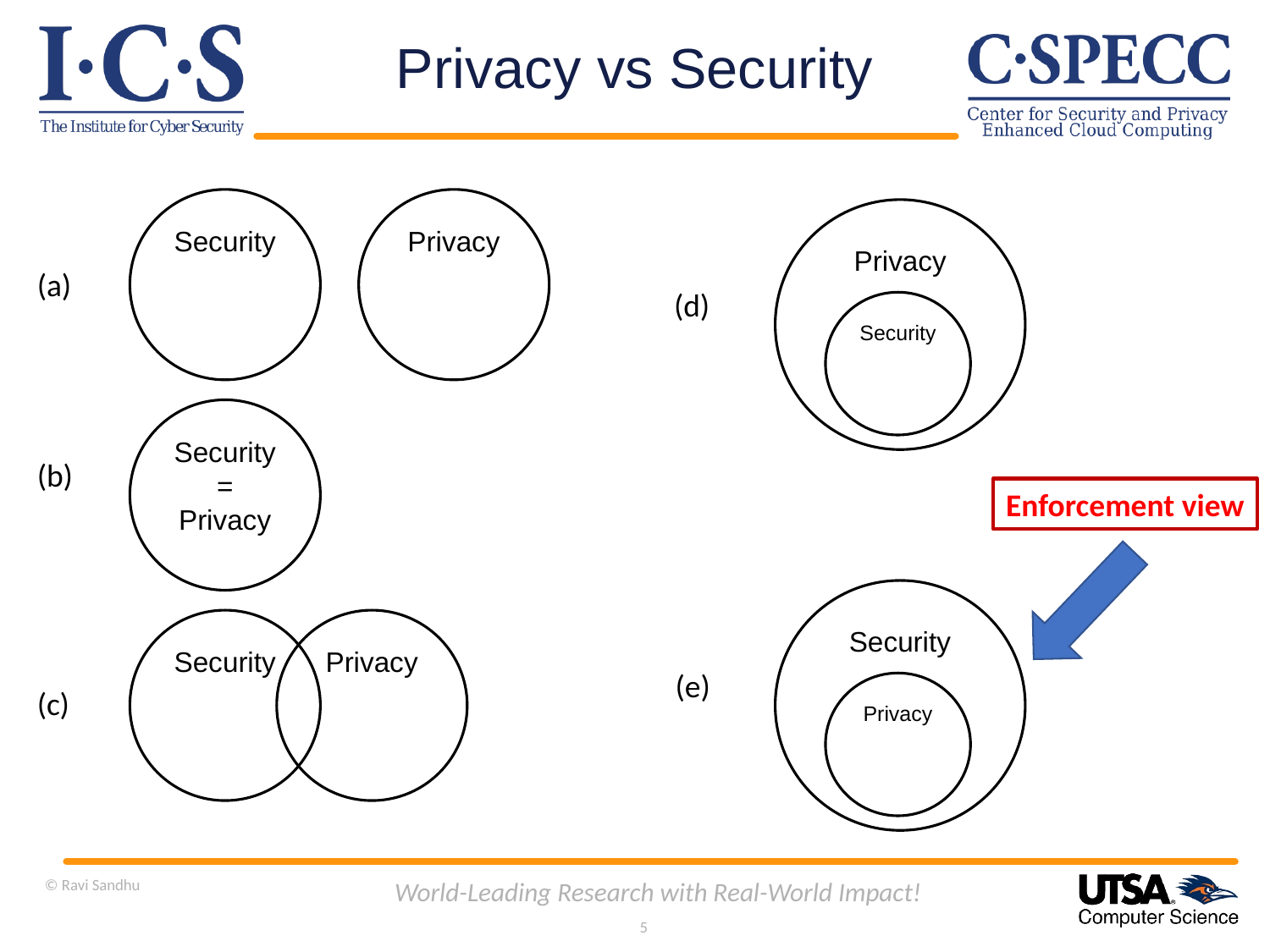

# Privacy vs Security
Security
Privacy
(a)

(b)

(c)
Security =
Privacy
Security
Privacy
Privacy
Security
(d)
Enforcement view

Security
Privacy
(e)
© Ravi Sandhu
World-Leading Research with Real-World Impact!
5